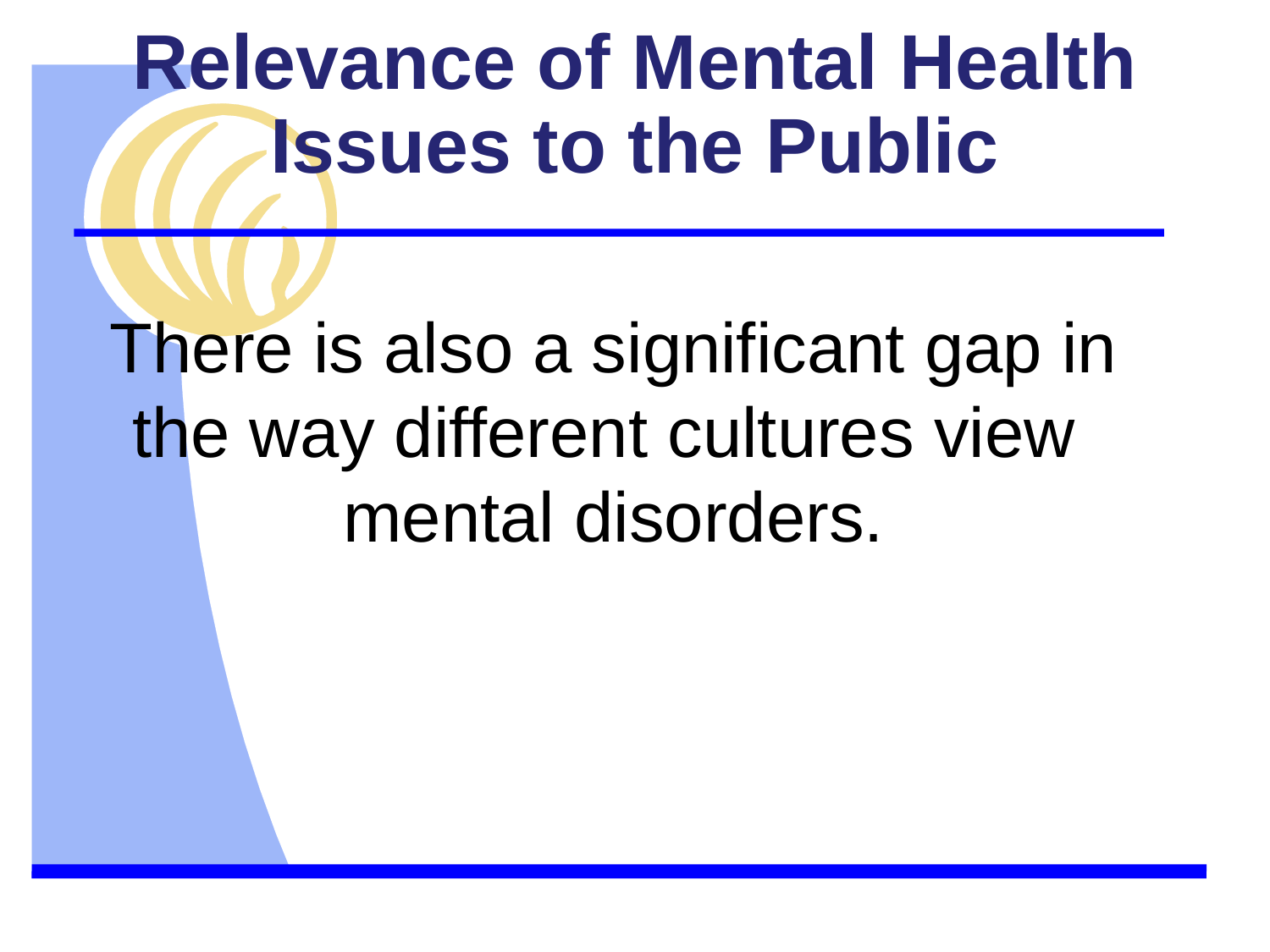

# Relevance of Mental Health Issues to the Public

There is also a significant gap in the way different cultures view  mental disorders.